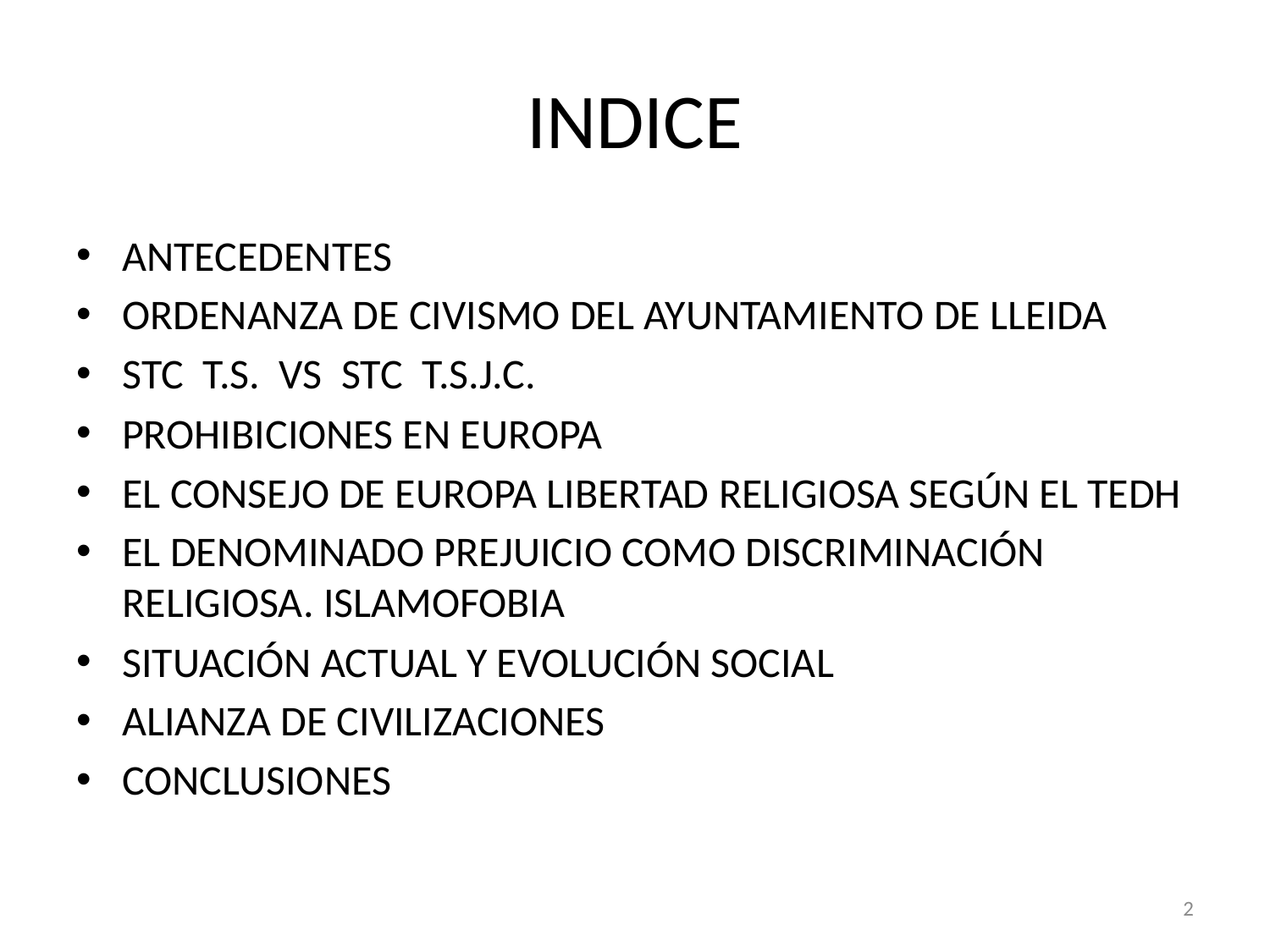

# INDICE
ANTECEDENTES
ORDENANZA DE CIVISMO DEL AYUNTAMIENTO DE LLEIDA
STC  T.S.  VS  STC  T.S.J.C.
PROHIBICIONES EN EUROPA
EL CONSEJO DE EUROPA LIBERTAD RELIGIOSA SEGÚN EL TEDH
EL DENOMINADO PREJUICIO COMO DISCRIMINACIÓN RELIGIOSA. ISLAMOFOBIA
SITUACIÓN ACTUAL Y EVOLUCIÓN SOCIAL
ALIANZA DE CIVILIZACIONES
CONCLUSIONES

2